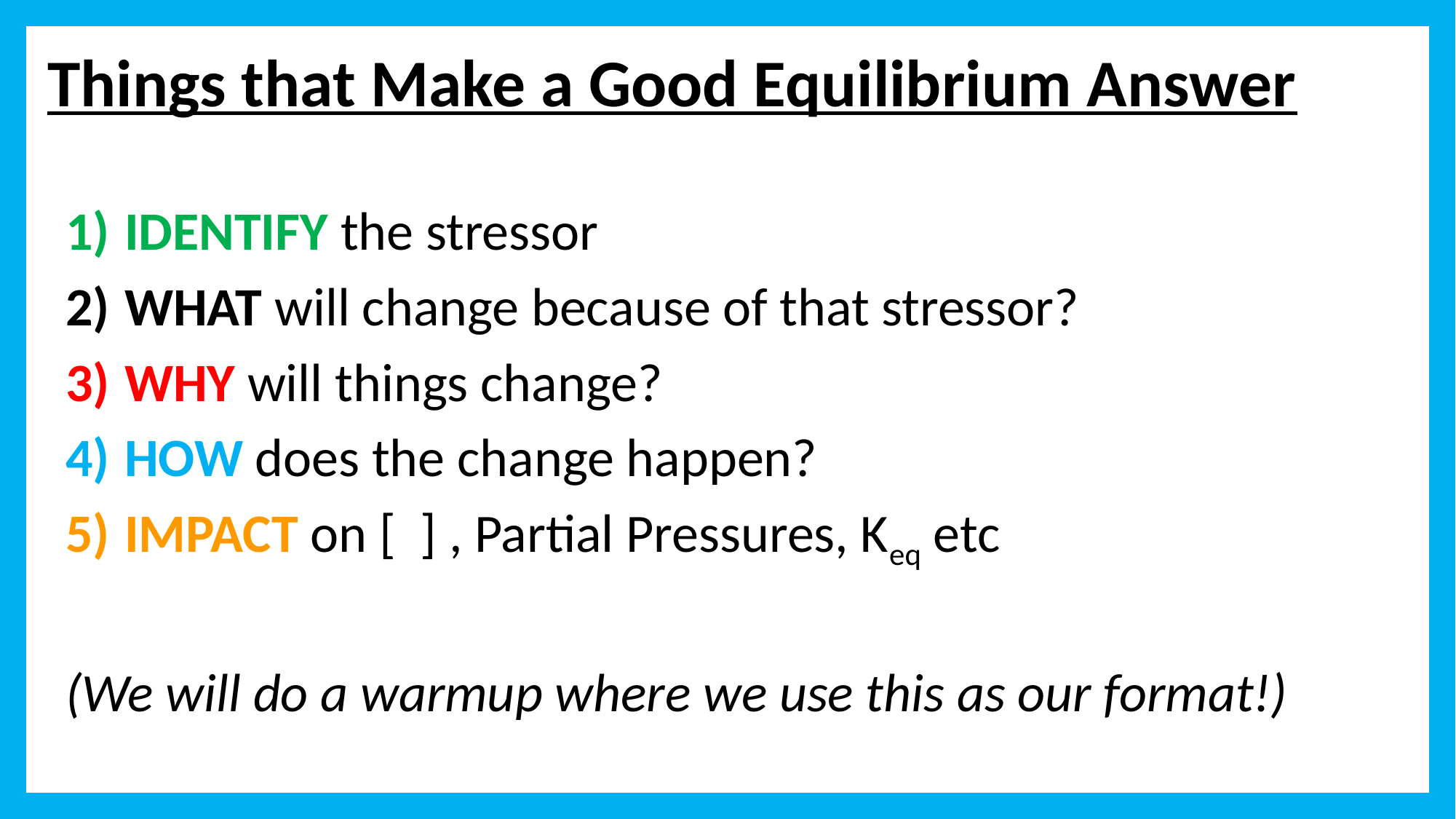

Things that Make a Good Equilibrium Answer
IDENTIFY the stressor
WHAT will change because of that stressor?
WHY will things change?
HOW does the change happen?
IMPACT on [  ] , Partial Pressures, Keq etc

(We will do a warmup where we use this as our format!)